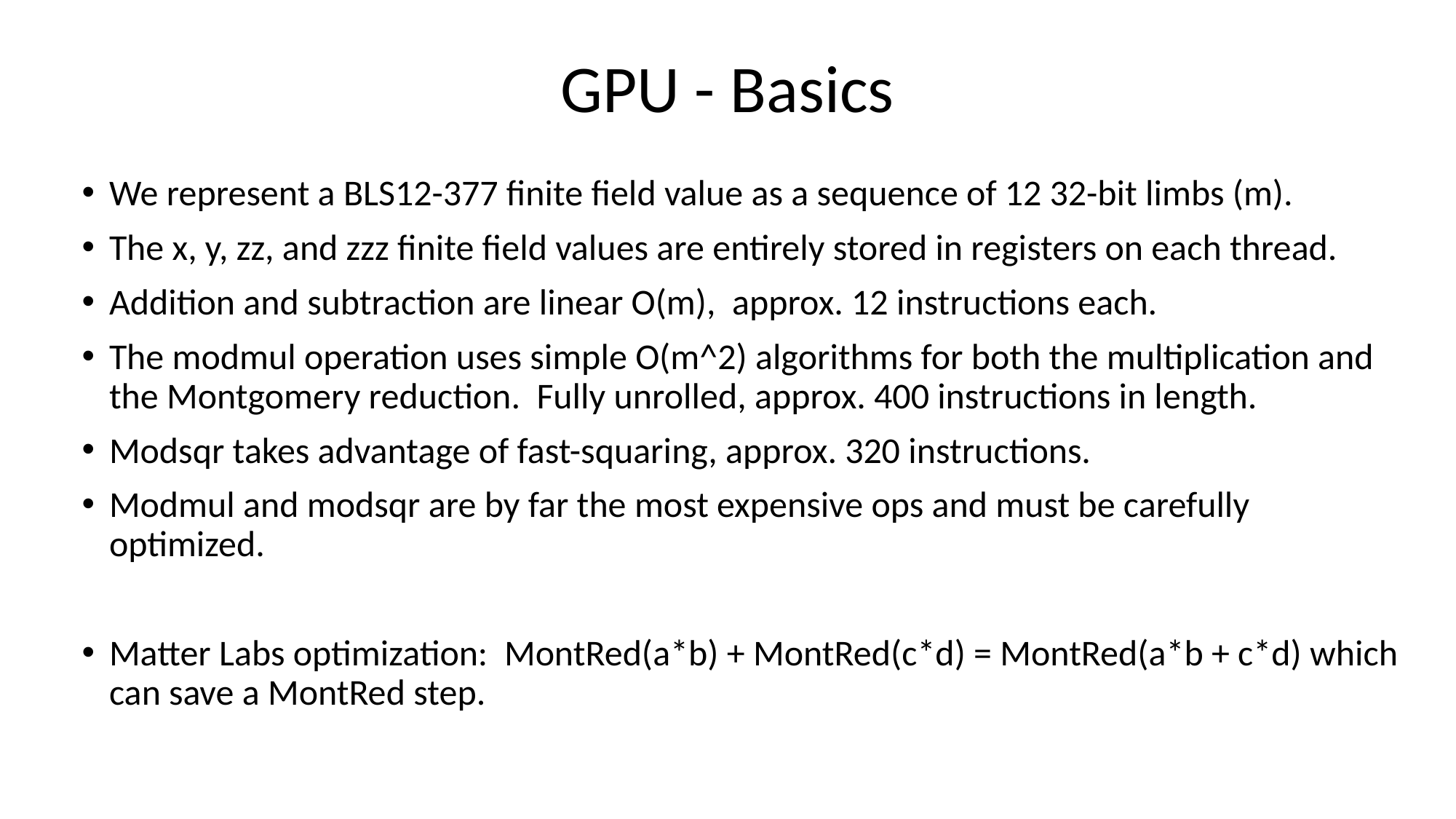

# GPU - Basics
We represent a BLS12-377 finite field value as a sequence of 12 32-bit limbs (m).
The x, y, zz, and zzz finite field values are entirely stored in registers on each thread.
Addition and subtraction are linear O(m),  approx. 12 instructions each.
The modmul operation uses simple O(m^2) algorithms for both the multiplication and the Montgomery reduction.  Fully unrolled, approx. 400 instructions in length.
Modsqr takes advantage of fast-squaring, approx. 320 instructions.
Modmul and modsqr are by far the most expensive ops and must be carefully optimized.

Matter Labs optimization:  MontRed(a*b) + MontRed(c*d) = MontRed(a*b + c*d) which can save a MontRed step.